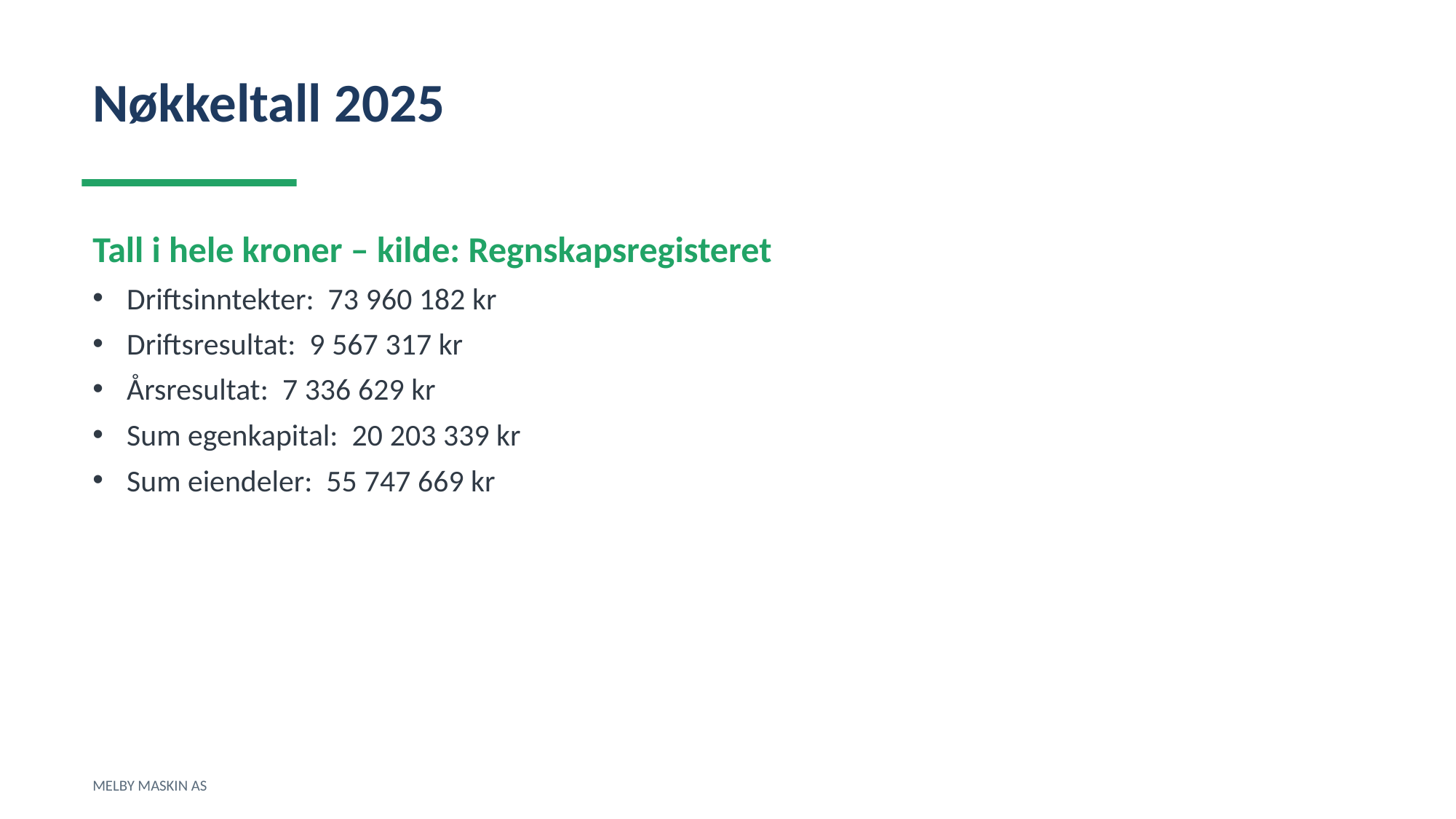

Nøkkeltall 2025

Tall i hele kroner – kilde: Regnskapsregisteret
Driftsinntekter:  73 960 182 kr
Driftsresultat:  9 567 317 kr
Årsresultat:  7 336 629 kr
Sum egenkapital:  20 203 339 kr
Sum eiendeler:  55 747 669 kr
MELBY MASKIN AS